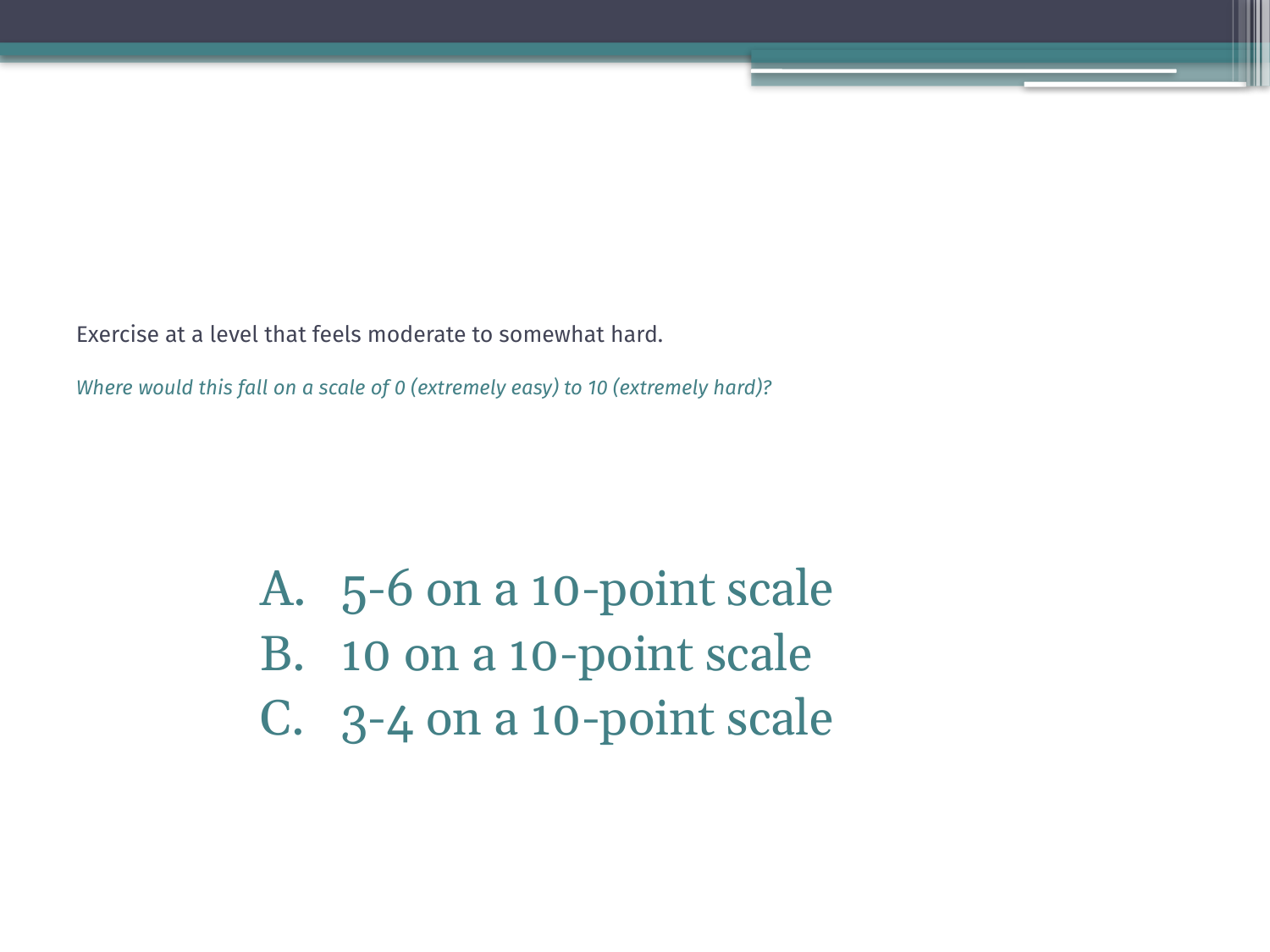

# Exercise at a level that feels moderate to somewhat hard. Where would this fall on a scale of 0 (extremely easy) to 10 (extremely hard)?
A.   5-6 on a 10-point scale
B.   10 on a 10-point scale
C.   3-4 on a 10-point scale